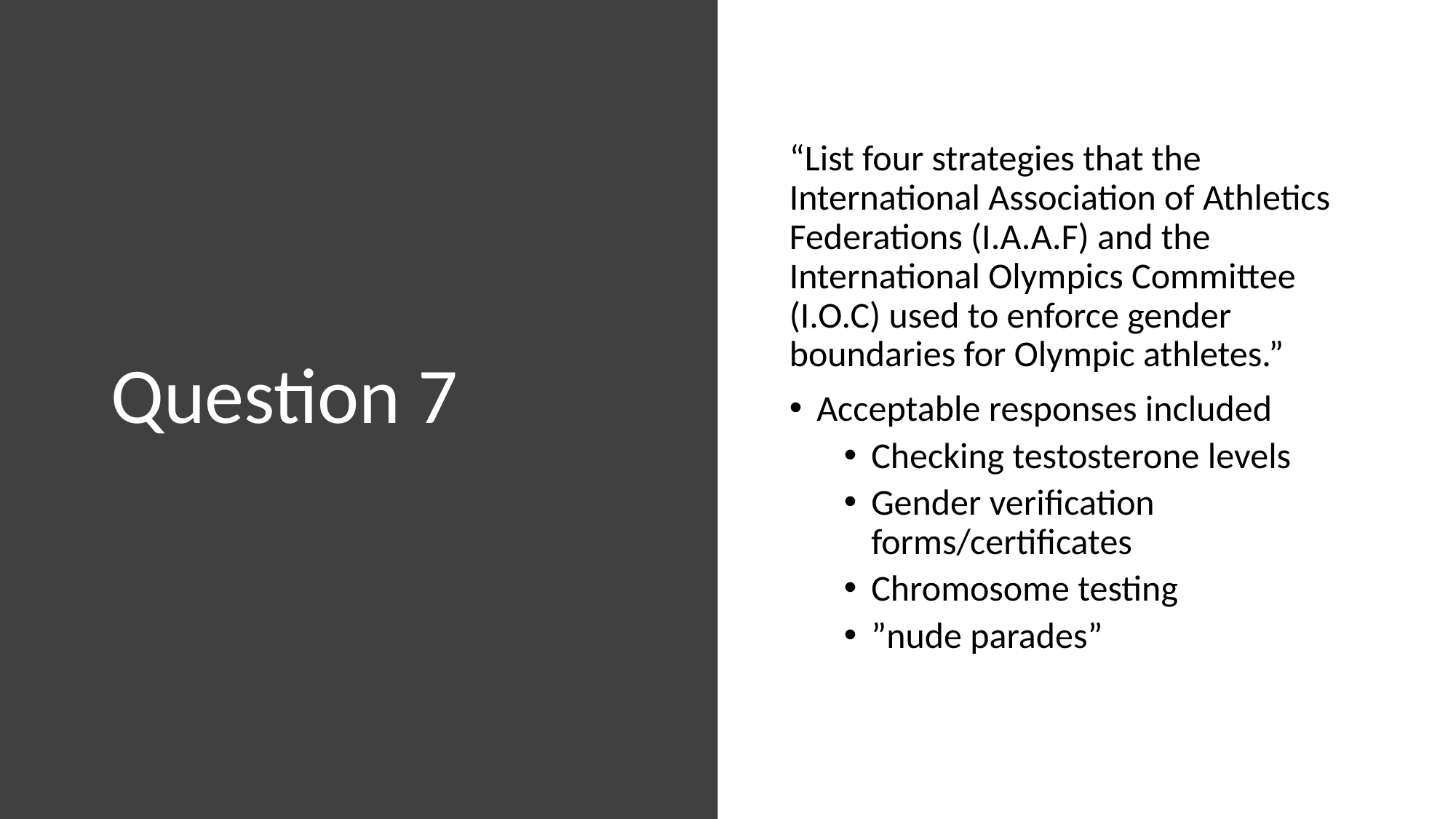

# Question 7
“List four strategies that the International Association of Athletics Federations (I.A.A.F) and the International Olympics Committee (I.O.C) used to enforce gender boundaries for Olympic athletes.”
Acceptable responses included
Checking testosterone levels
Gender verification forms/certificates
Chromosome testing
”nude parades”